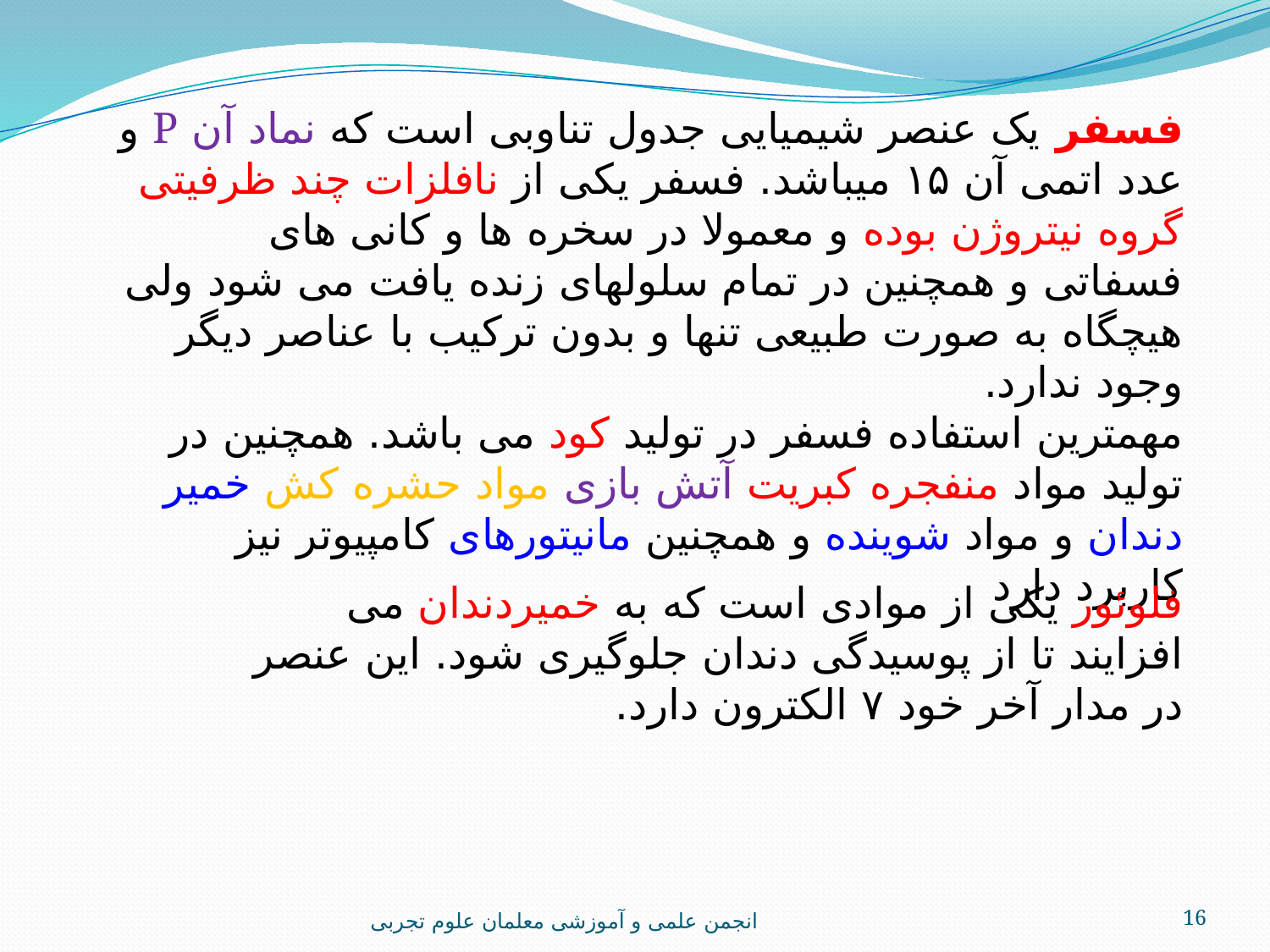

فسفر یک عنصر شیمیایی جدول تناوبی است که نماد آن P و عدد اتمی آن ۱۵ میباشد. فسفر یکی از نافلزات چند ظرفیتی گروه نیتروژن بوده و معمولا در سخره ها و کانی های فسفاتی و همچنین در تمام سلولهای زنده یافت می شود ولی هیچگاه به صورت طبیعی تنها و بدون ترکیب با عناصر دیگر وجود ندارد.
مهمترین استفاده فسفر در تولید کود می باشد. همچنین در تولید مواد منفجره کبریت آتش بازی مواد حشره کش خمیر دندان و مواد شوینده و همچنین مانیتورهای کامپیوتر نیز کاربرد دارد

فلوئور یکی از موادی است که به خمیردندان می افزایند تا از پوسیدگی دندان جلوگیری شود. این عنصر در مدار آخر خود ۷ الکترون دارد.
انجمن علمی و آموزشی معلمان علوم تجربی
16